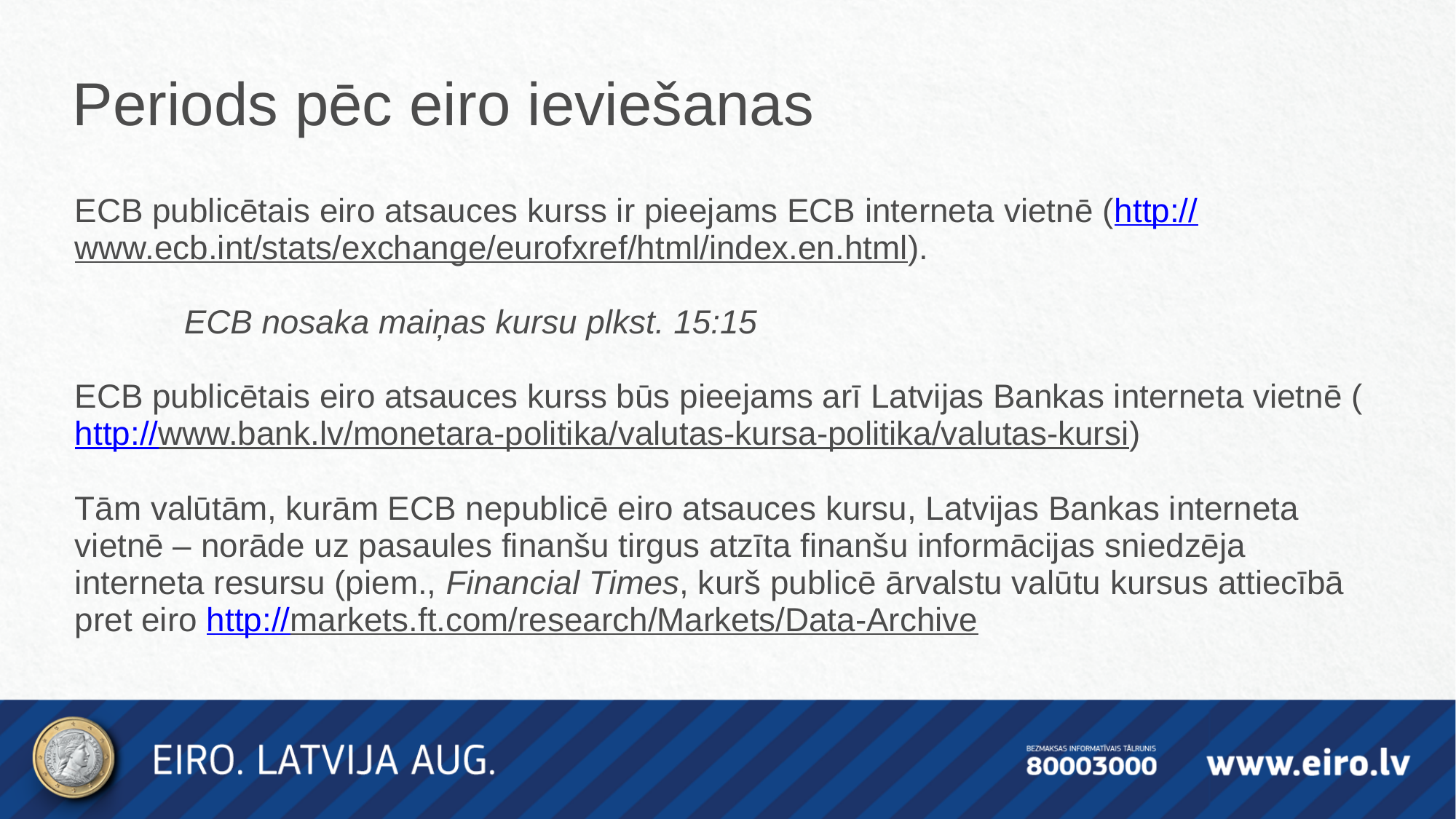

Periods pēc eiro ieviešanas
ECB publicētais eiro atsauces kurss ir pieejams ECB interneta vietnē (http://www.ecb.int/stats/exchange/eurofxref/html/index.en.html).

 	ECB nosaka maiņas kursu plkst. 15:15

ECB publicētais eiro atsauces kurss būs pieejams arī Latvijas Bankas interneta vietnē (http://www.bank.lv/monetara-politika/valutas-kursa-politika/valutas-kursi)

Tām valūtām, kurām ECB nepublicē eiro atsauces kursu, Latvijas Bankas interneta vietnē – norāde uz pasaules finanšu tirgus atzīta finanšu informācijas sniedzēja interneta resursu (piem., Financial Times, kurš publicē ārvalstu valūtu kursus attiecībā pret eiro http://markets.ft.com/research/Markets/Data-Archive